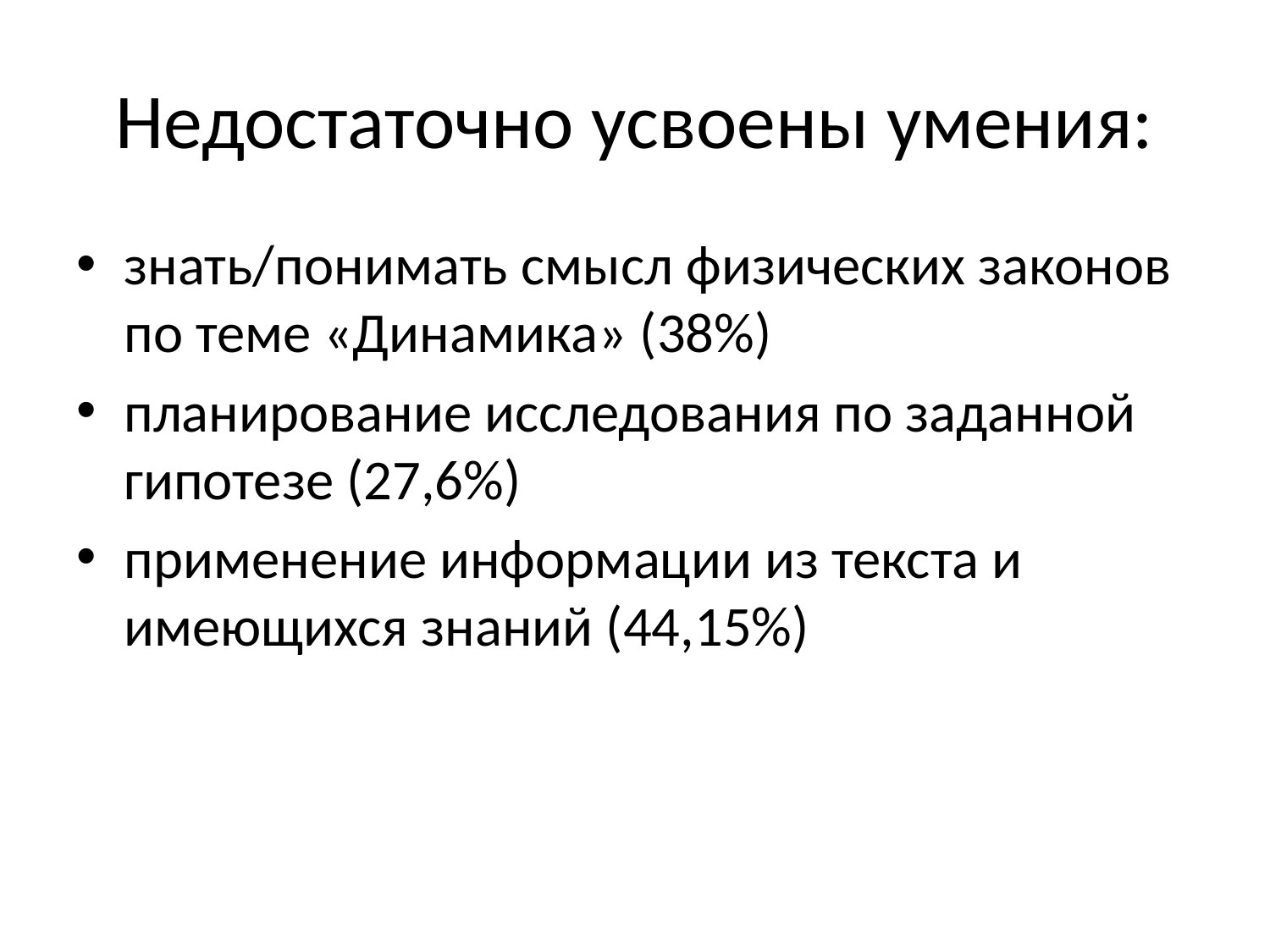

# Недостаточно усвоены умения:
знать/понимать смысл физических законов по теме «Динамика» (38%)
планирование исследования по заданной гипотезе (27,6%)
применение информации из текста и имеющихся знаний (44,15%)